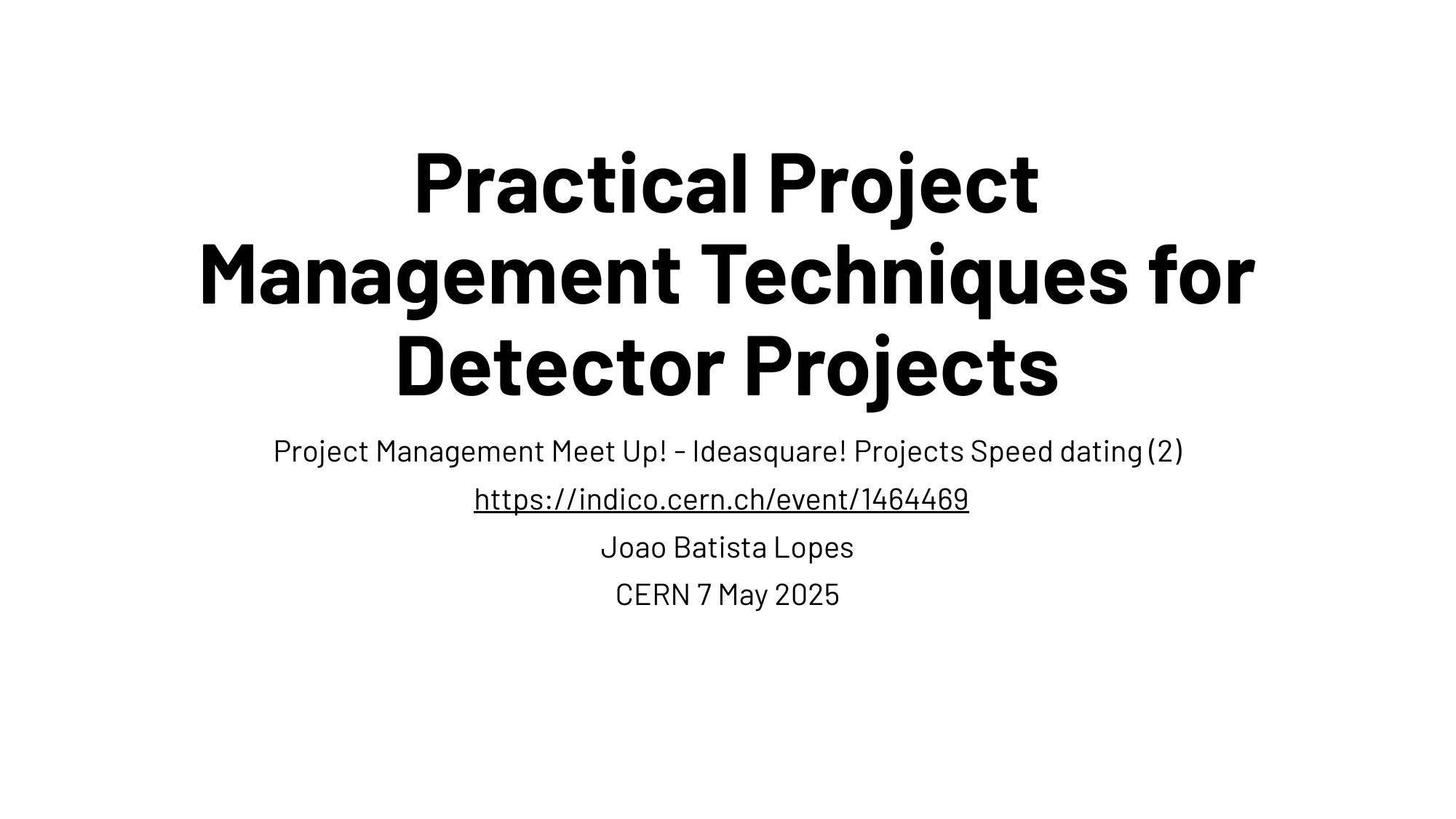

# Practical Project Management Techniques for Detector Projects
Project Management Meet Up! - Ideasquare! Projects Speed dating (2)
https://indico.cern.ch/event/1464469
Joao Batista Lopes
CERN 7 May 2025